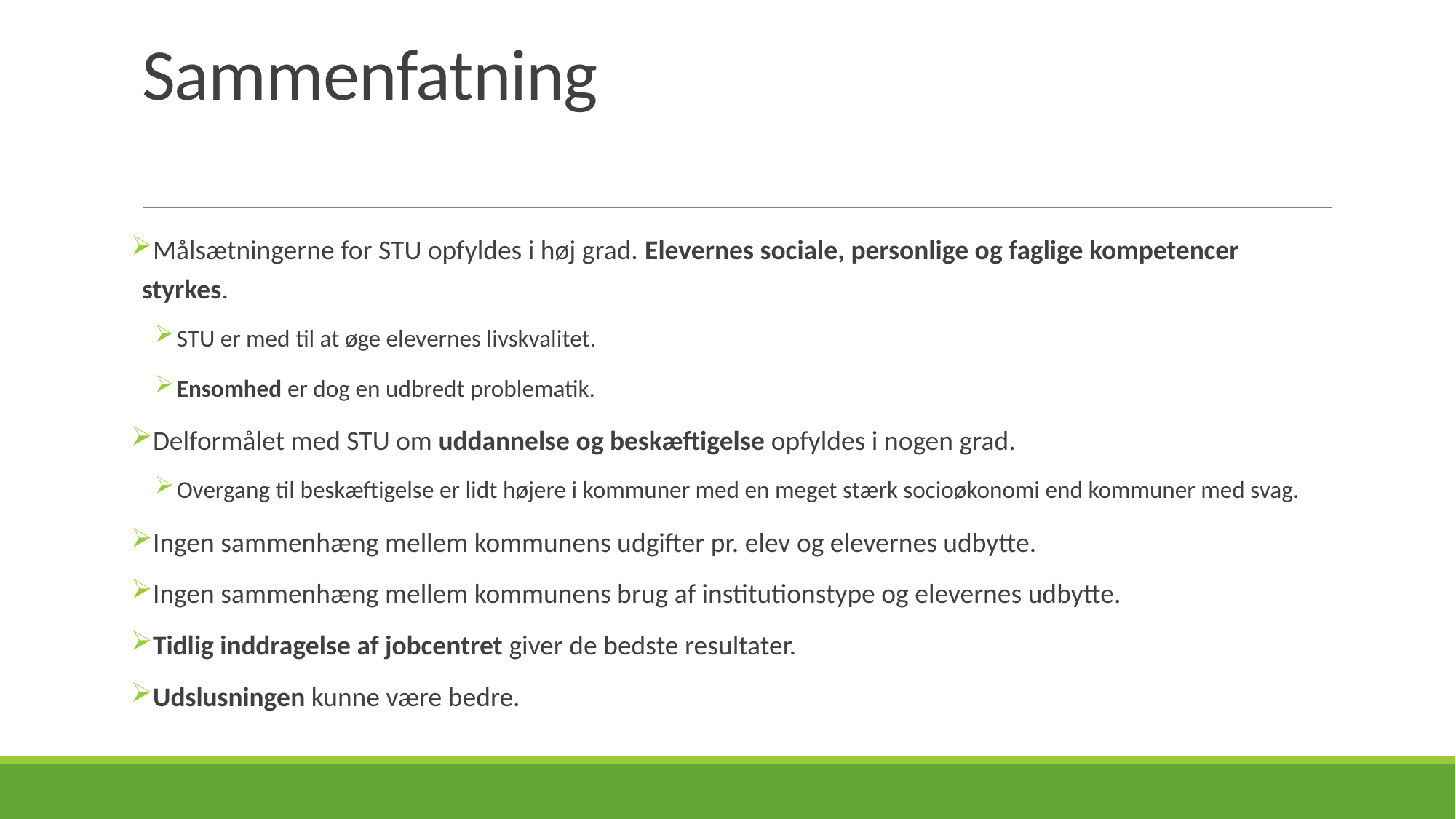

# Sammenfatning
Målsætningerne for STU opfyldes i høj grad. Elevernes sociale, personlige og faglige kompetencer styrkes.
STU er med til at øge elevernes livskvalitet.
Ensomhed er dog en udbredt problematik.
Delformålet med STU om uddannelse og beskæftigelse opfyldes i nogen grad.
Overgang til beskæftigelse er lidt højere i kommuner med en meget stærk socioøkonomi end kommuner med svag.
Ingen sammenhæng mellem kommunens udgifter pr. elev og elevernes udbytte.
Ingen sammenhæng mellem kommunens brug af institutionstype og elevernes udbytte.
Tidlig inddragelse af jobcentret giver de bedste resultater.
Udslusningen kunne være bedre.